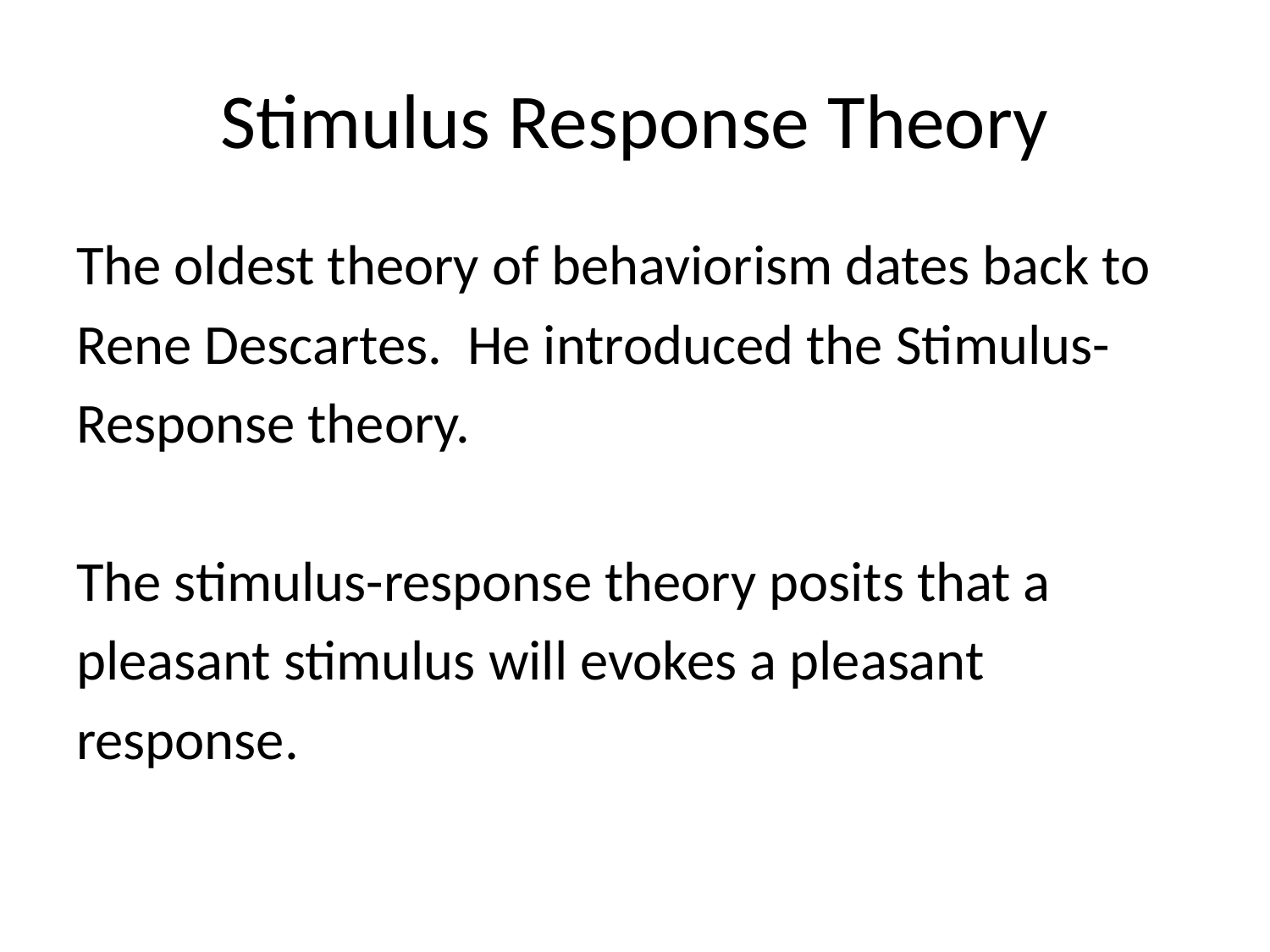

# Stimulus Response Theory
The oldest theory of behaviorism dates back to
Rene Descartes.  He introduced the Stimulus-
Response theory.

The stimulus-response theory posits that a
pleasant stimulus will evokes a pleasant
response.